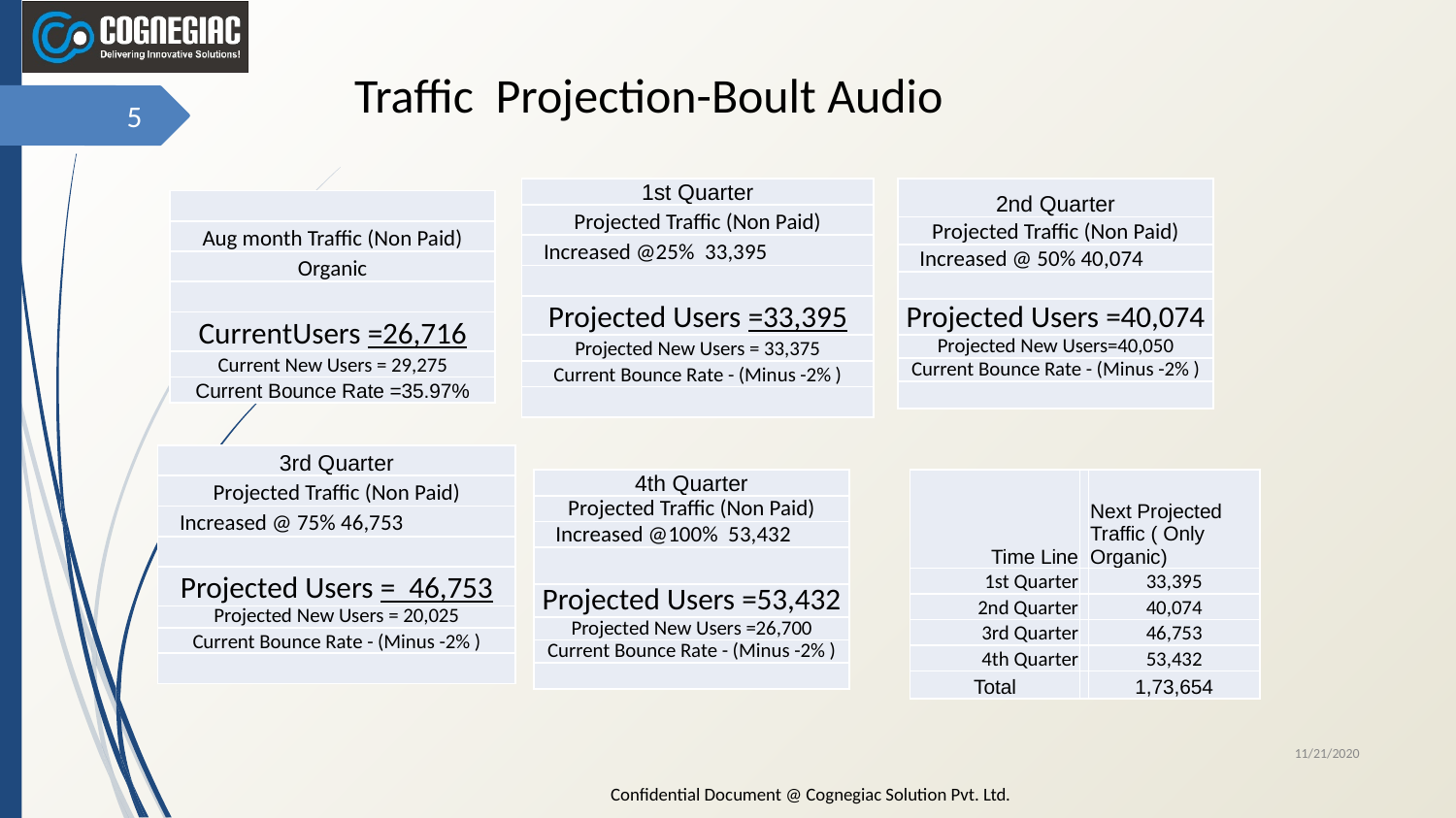

Traffic  Projection-Boult Audio
5
| 1st Quarter |
| --- |
| Projected Traffic (Non Paid) |
| Increased @25% 33,395 |
|  |
| Projected Users =33,395 |
| Projected New Users = 33,375 |
| Current Bounce Rate - (Minus -2% ) |
|  |
| 2nd Quarter |
| --- |
| Projected Traffic (Non Paid) |
| Increased @ 50% 40,074 |
|  |
| Projected Users =40,074 |
| Projected New Users=40,050 |
| Current Bounce Rate - (Minus -2% ) |
|  |
|  |
| --- |
| Aug month Traffic (Non Paid) |
| Organic |
|  |
| CurrentUsers =26,716 |
| Current New Users = 29,275 |
| Current Bounce Rate =35.97% |
| 3rd Quarter |
| --- |
| Projected Traffic (Non Paid) |
| Increased @ 75% 46,753 |
|  |
| Projected Users = 46,753 |
| Projected New Users = 20,025 |
| Current Bounce Rate - (Minus -2% ) |
|  |
| 4th Quarter |
| --- |
| Projected Traffic (Non Paid) |
| Increased @100% 53,432 |
|  |
| Projected Users =53,432 |
| Projected New Users =26,700 |
| Current Bounce Rate - (Minus -2% ) |
|  |
| Time Line |  | Next Projected Traffic ( Only Organic) |
| --- | --- | --- |
| 1st Quarter |  | 33,395 |
| 2nd Quarter |  | 40,074 |
| 3rd Quarter |  | 46,753 |
| 4th Quarter |  | 53,432 |
| Total |  | 1,73,654 |
11/21/2020